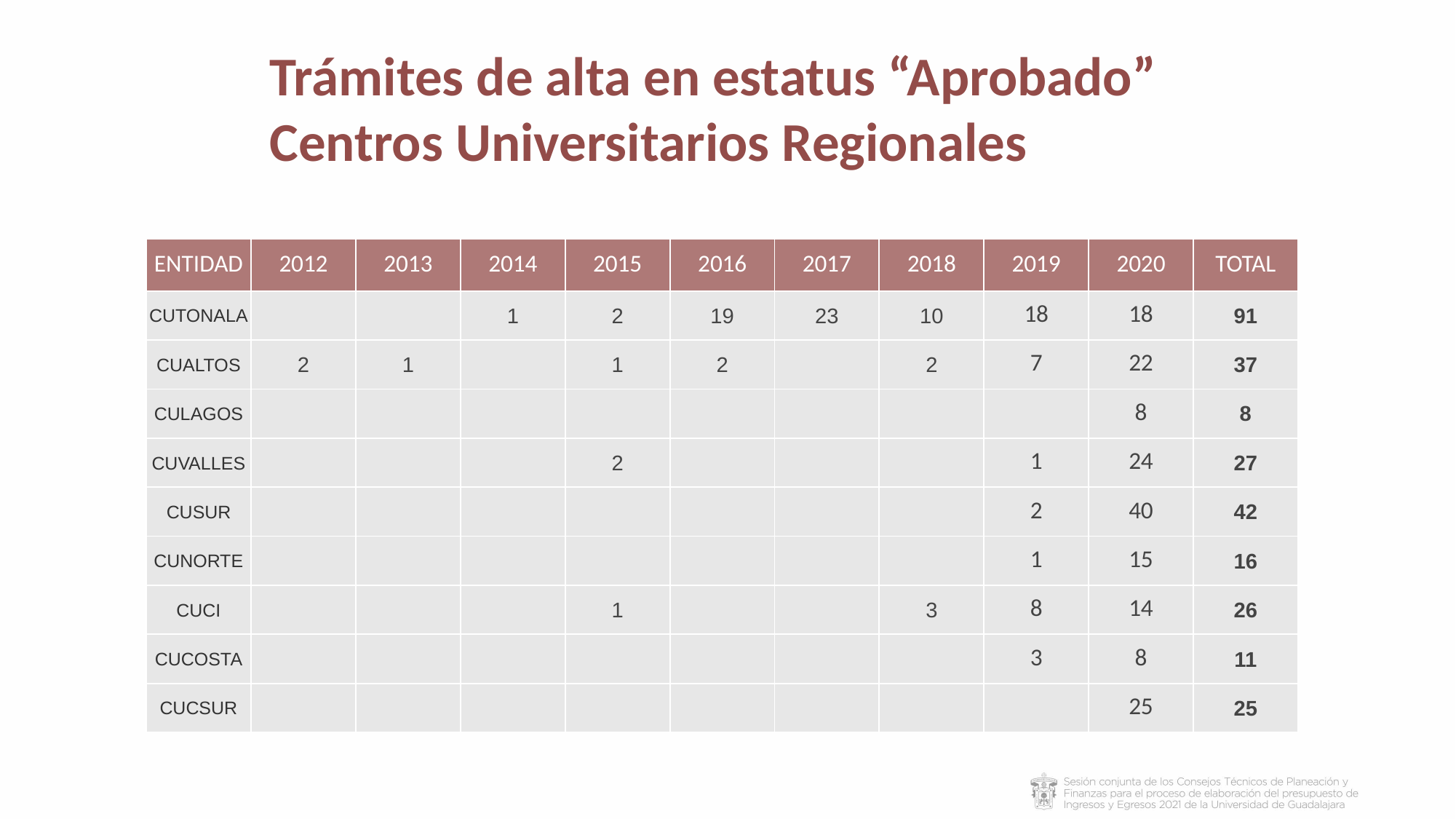

Trámites de alta en estatus “Aprobado”
Centros Universitarios Regionales
| ENTIDAD | 2012 | 2013 | 2014 | 2015 | 2016 | 2017 | 2018 | 2019 | 2020 | TOTAL |
| --- | --- | --- | --- | --- | --- | --- | --- | --- | --- | --- |
| CUTONALA |  |  | 1 | 2 | 19 | 23 | 10 | 18 | 18 | 91 |
| CUALTOS | 2 | 1 |  | 1 | 2 |  | 2 | 7 | 22 | 37 |
| CULAGOS |  |  |  |  |  |  |  |  | 8 | 8 |
| CUVALLES |  |  |  | 2 |  |  |  | 1 | 24 | 27 |
| CUSUR |  |  |  |  |  |  |  | 2 | 40 | 42 |
| CUNORTE |  |  |  |  |  |  |  | 1 | 15 | 16 |
| CUCI |  |  |  | 1 |  |  | 3 | 8 | 14 | 26 |
| CUCOSTA |  |  |  |  |  |  |  | 3 | 8 | 11 |
| CUCSUR |  |  |  |  |  |  |  |  | 25 | 25 |